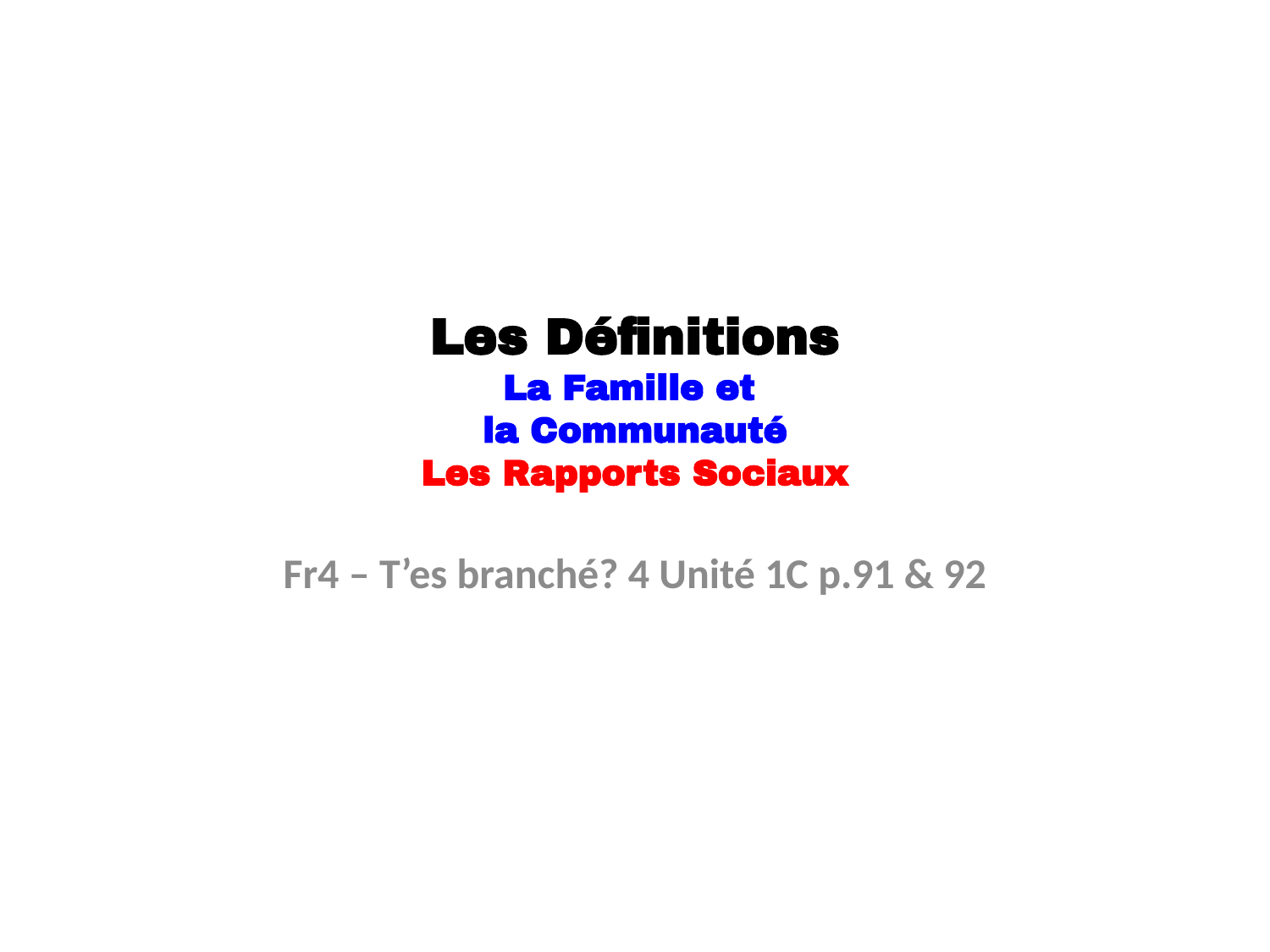

# Les Définitions La Famille et la Communauté Les Rapports Sociaux
Fr4 – T’es branché? 4 Unité 1C p.91 & 92